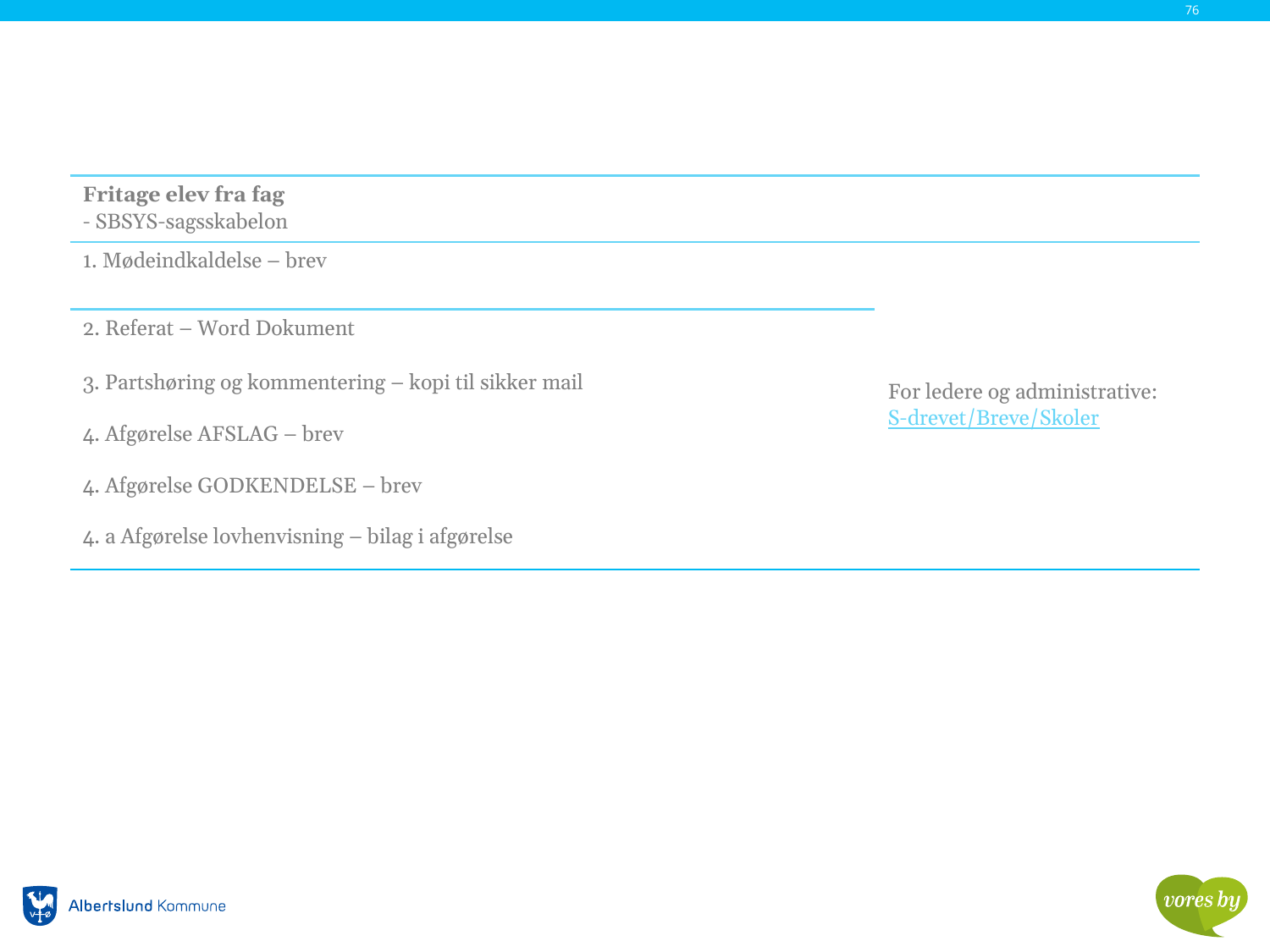

76
| Fritage elev fra fag - SBSYS-sagsskabelon |  |
| --- | --- |
| 1. Mødeindkaldelse – brev | For ledere og administrative: S-drevet/Breve/Skoler |
| 2. Referat – Word Dokument |  |
| 3. Partshøring og kommentering – kopi til sikker mail |  |
| 4. Afgørelse AFSLAG – brev |  |
| 4. Afgørelse GODKENDELSE – brev |  |
| 4. a Afgørelse lovhenvisning – bilag i afgørelse |  |